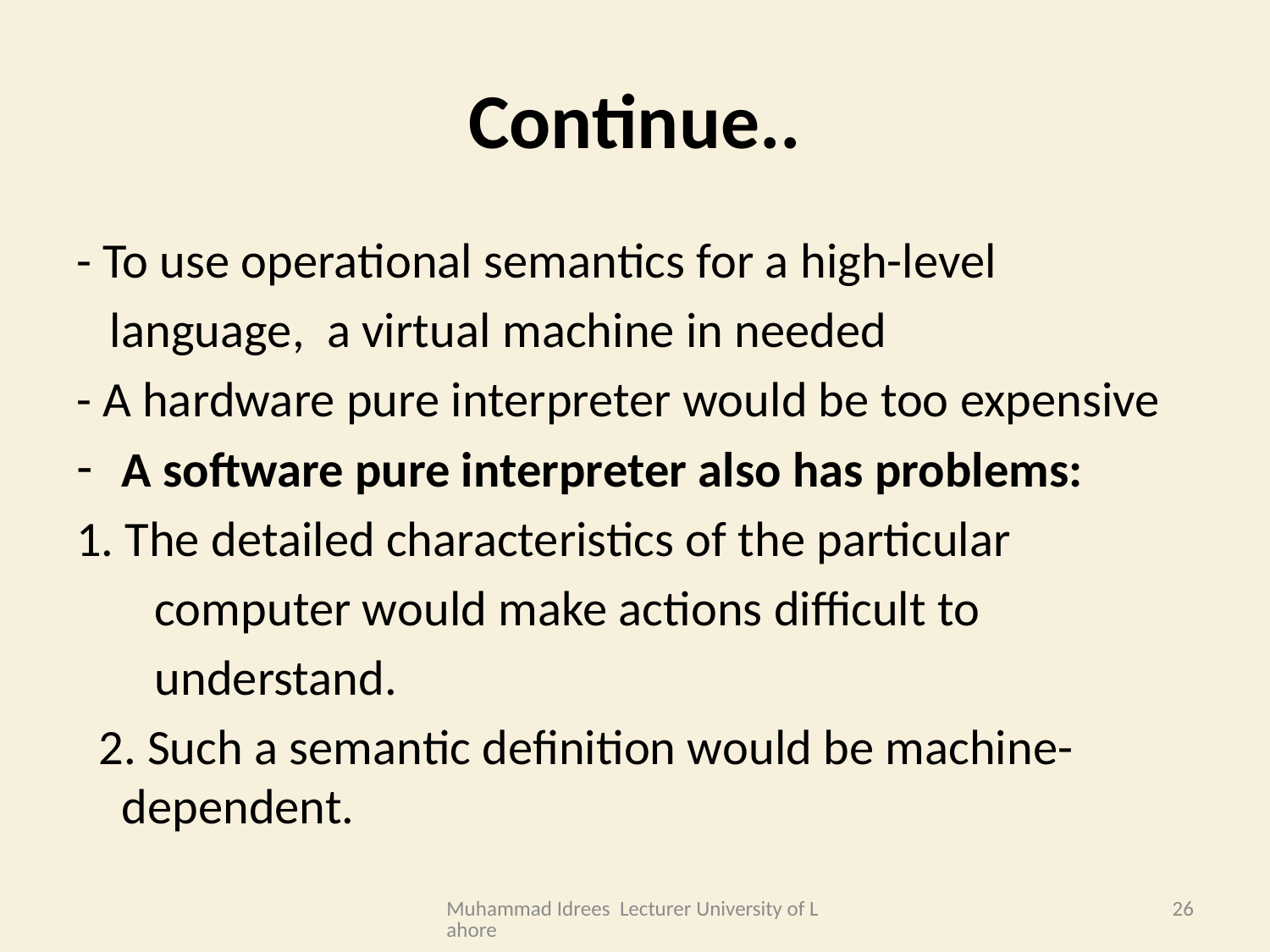

# Continue..
- To use operational semantics for a high-level
   language,  a virtual machine in needed
- A hardware pure interpreter would be too expensive
A software pure interpreter also has problems:
1. The detailed characteristics of the particular
       computer would make actions difficult to
       understand.
  2. Such a semantic definition would be machine-       dependent.
Muhammad Idrees  Lecturer University of Lahore
26